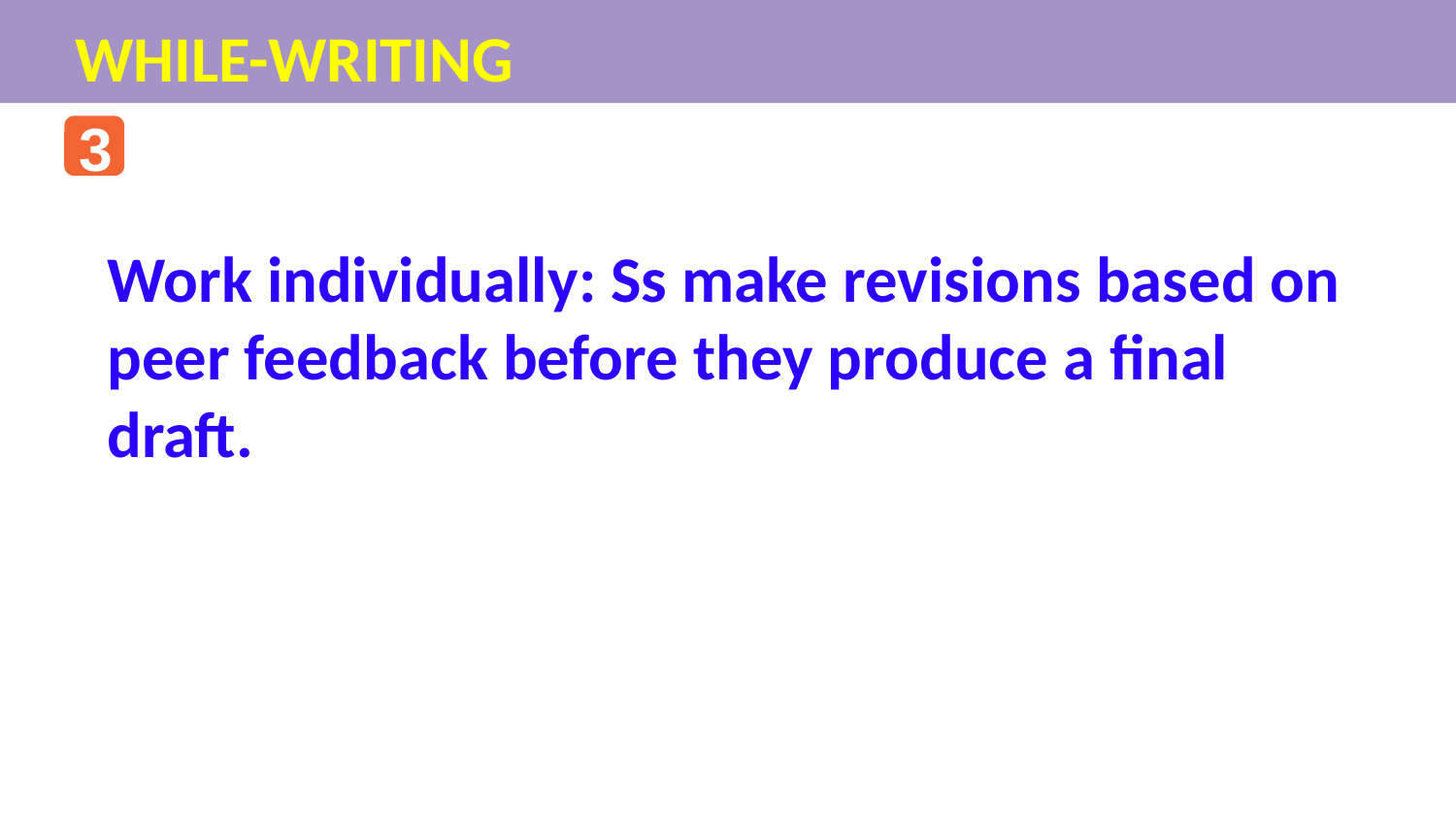

WHILE-WRITING
3

Work individually: Ss make revisions based on peer feedback before they produce a final draft.